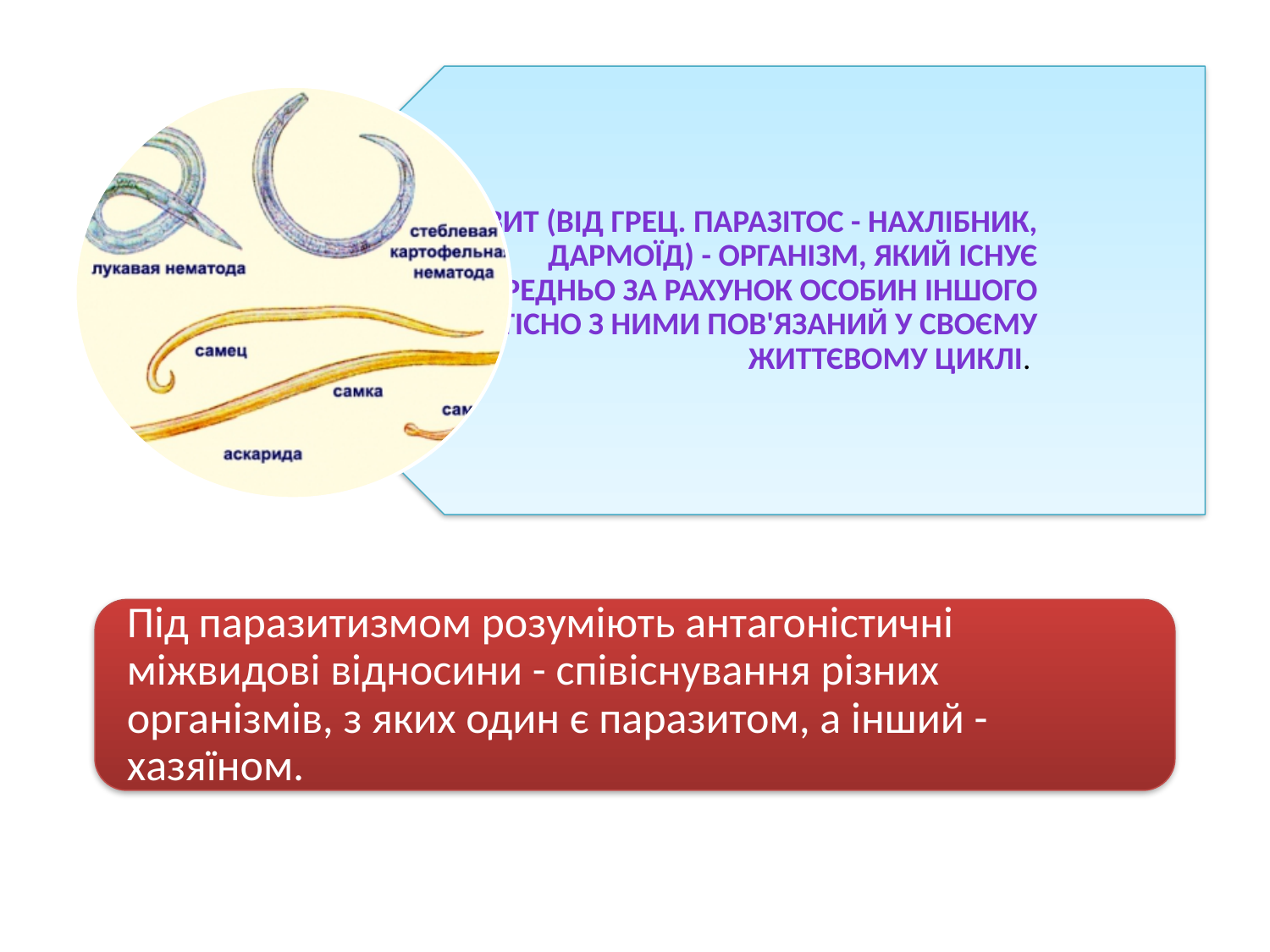

Паразит (від грец. паразітос - нахлібник, дармоїд) - організм, який існує безпосередньо за рахунок особин іншого виду й тісно з ними пов'язаний у своєму життєвому циклі.
Під паразитизмом розуміють антагоністичні міжвидові відносини - співіснування різних організмів, з яких один є паразитом, а інший - хазяїном.